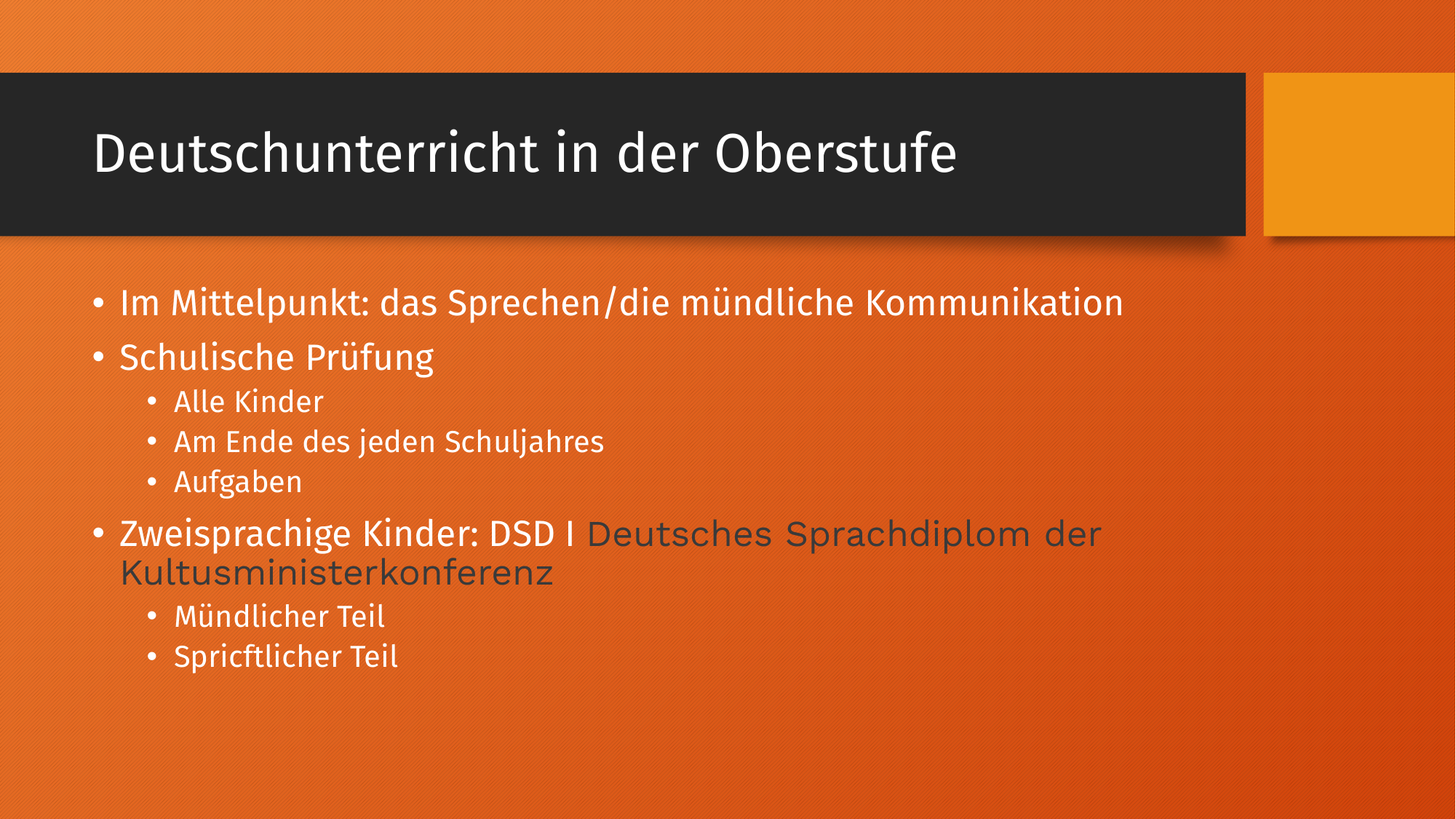

# Deutschunterricht in der Oberstufe
Im Mittelpunkt: das Sprechen/die mündliche Kommunikation
Schulische Prüfung
Alle Kinder
Am Ende des jeden Schuljahres
Aufgaben
Zweisprachige Kinder: DSD I Deutsches Sprachdiplom der Kultusministerkonferenz
Mündlicher Teil
Spricftlicher Teil